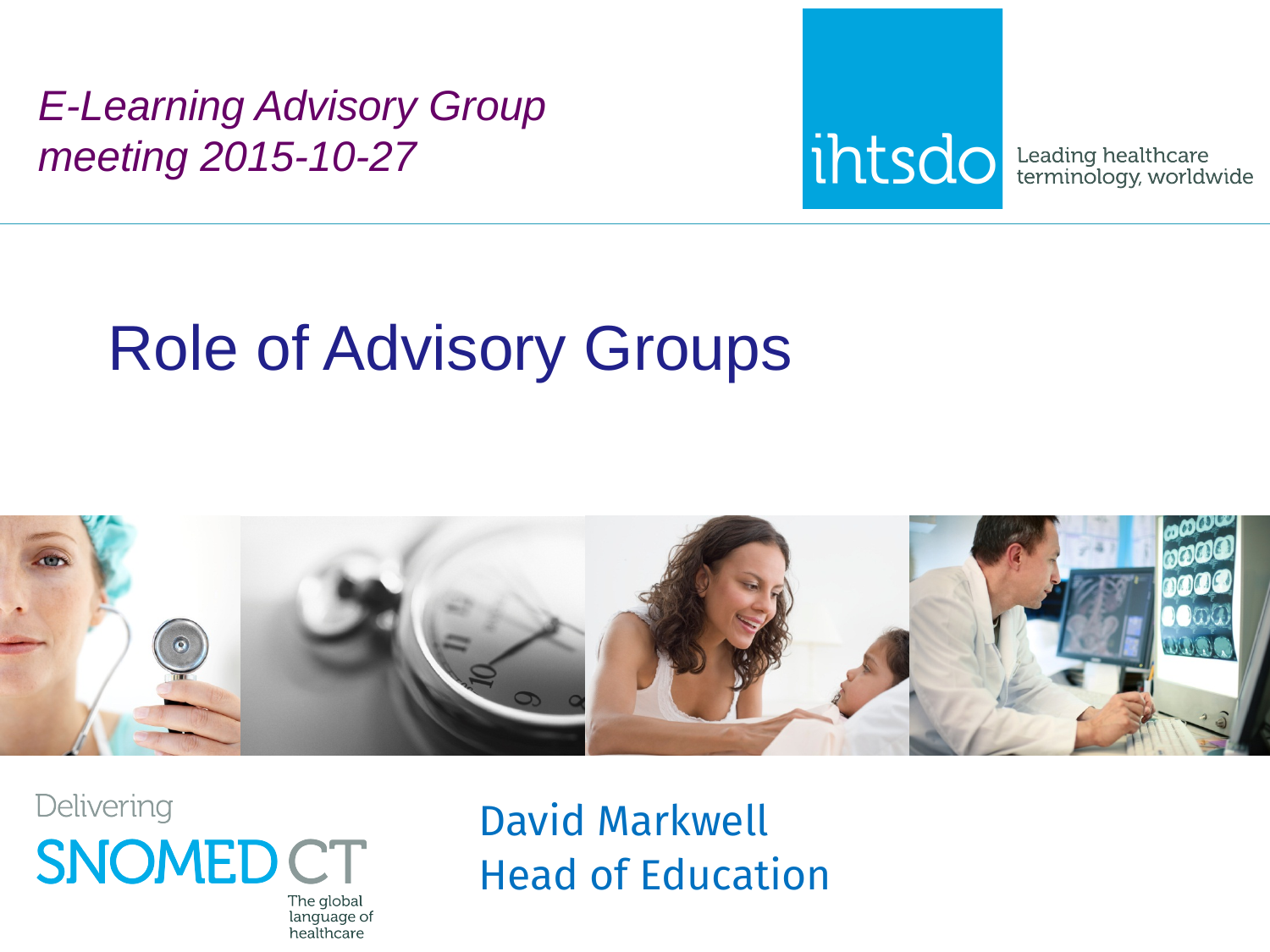

E-Learning Advisory Group meeting 2015-10-27
# Role of Advisory Groups
David Markwell
Head of Education